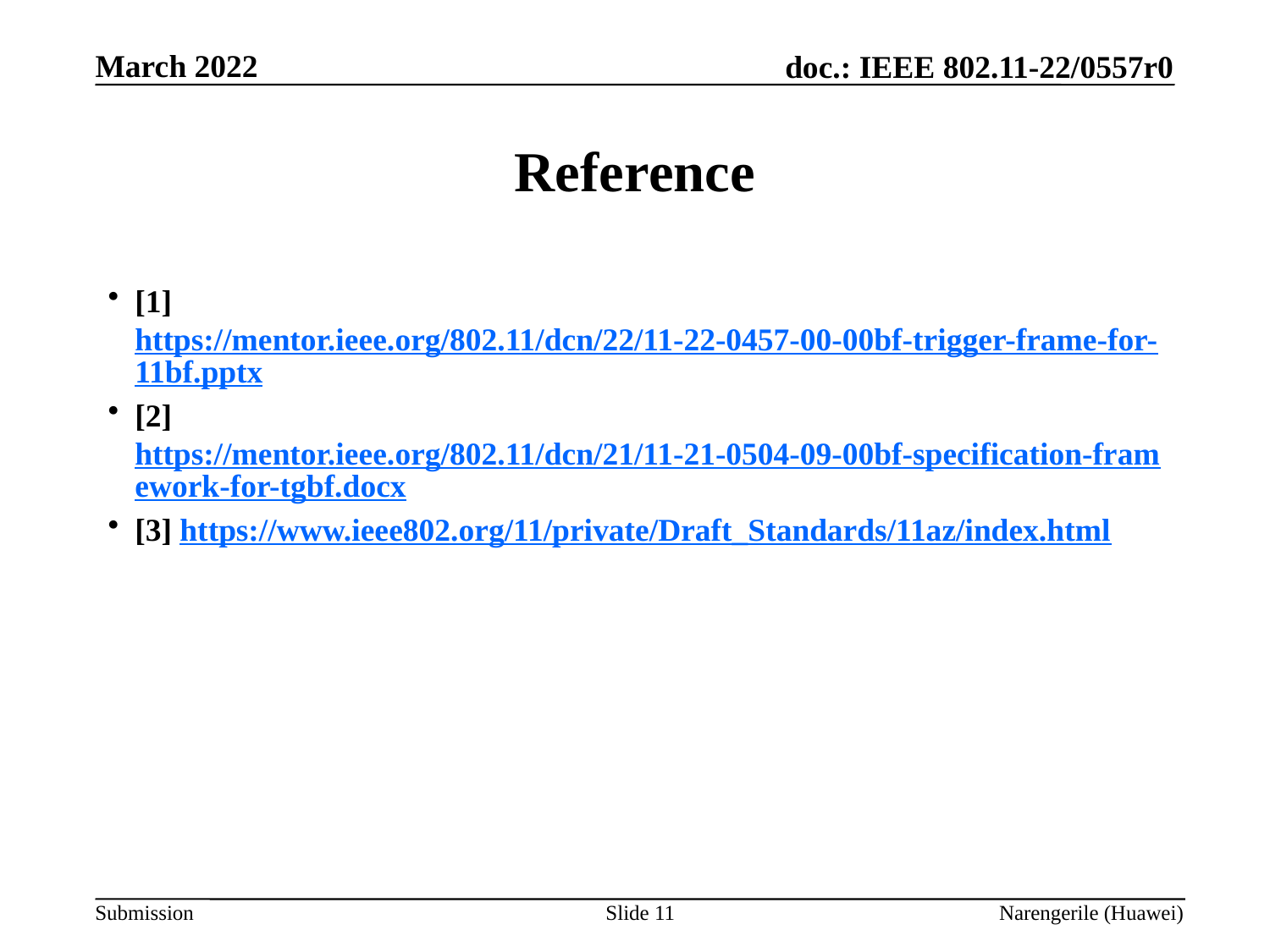

# Reference
[1] https://mentor.ieee.org/802.11/dcn/22/11-22-0457-00-00bf-trigger-frame-for-11bf.pptx
[2] https://mentor.ieee.org/802.11/dcn/21/11-21-0504-09-00bf-specification-framework-for-tgbf.docx
[3] https://www.ieee802.org/11/private/Draft_Standards/11az/index.html

Slide 11